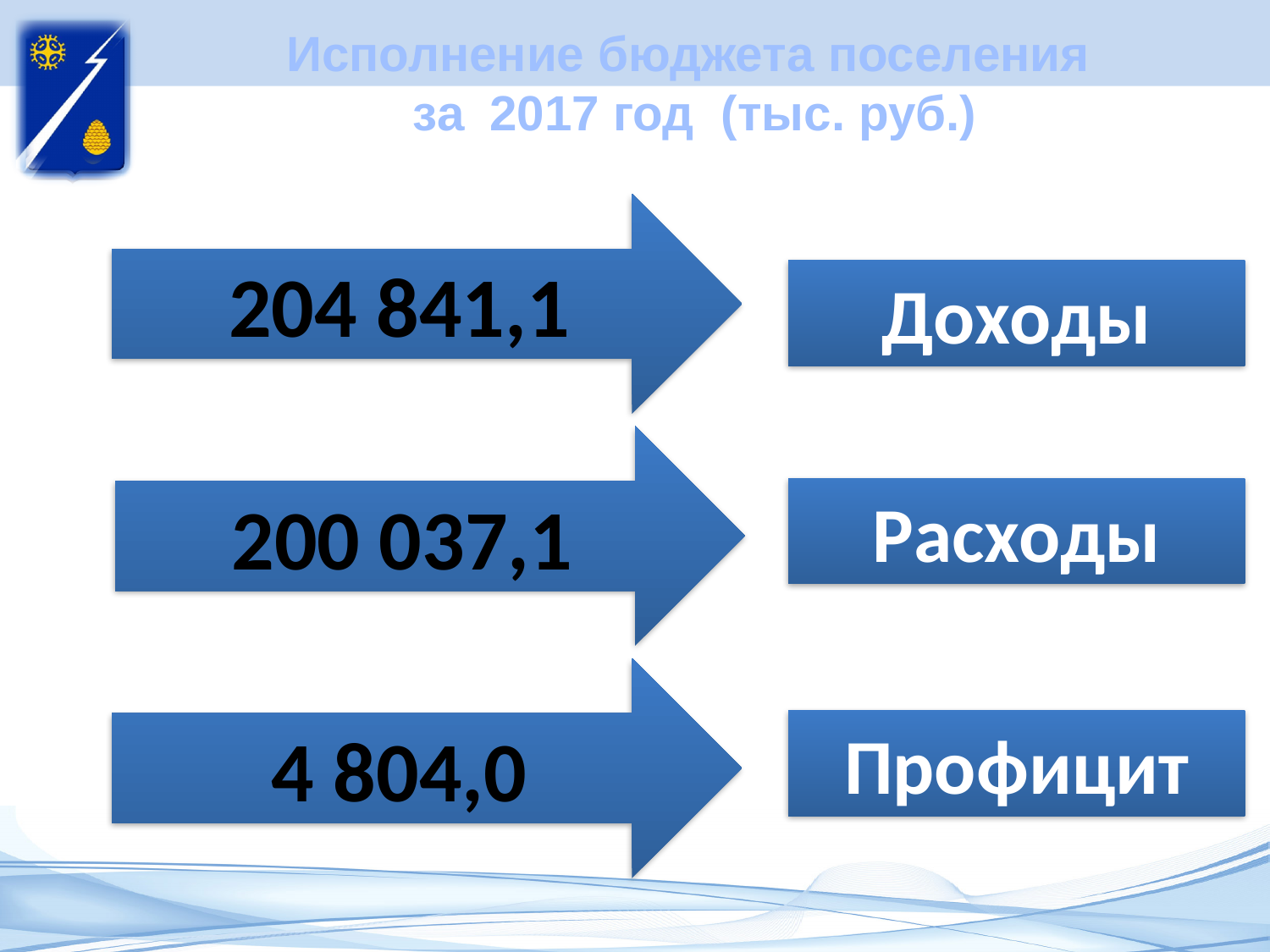

Исполнение бюджета поселения
за  2017 год  (тыс. руб.)
204 841,1
Доходы
200 037,1
Расходы
4 804,0
Профицит